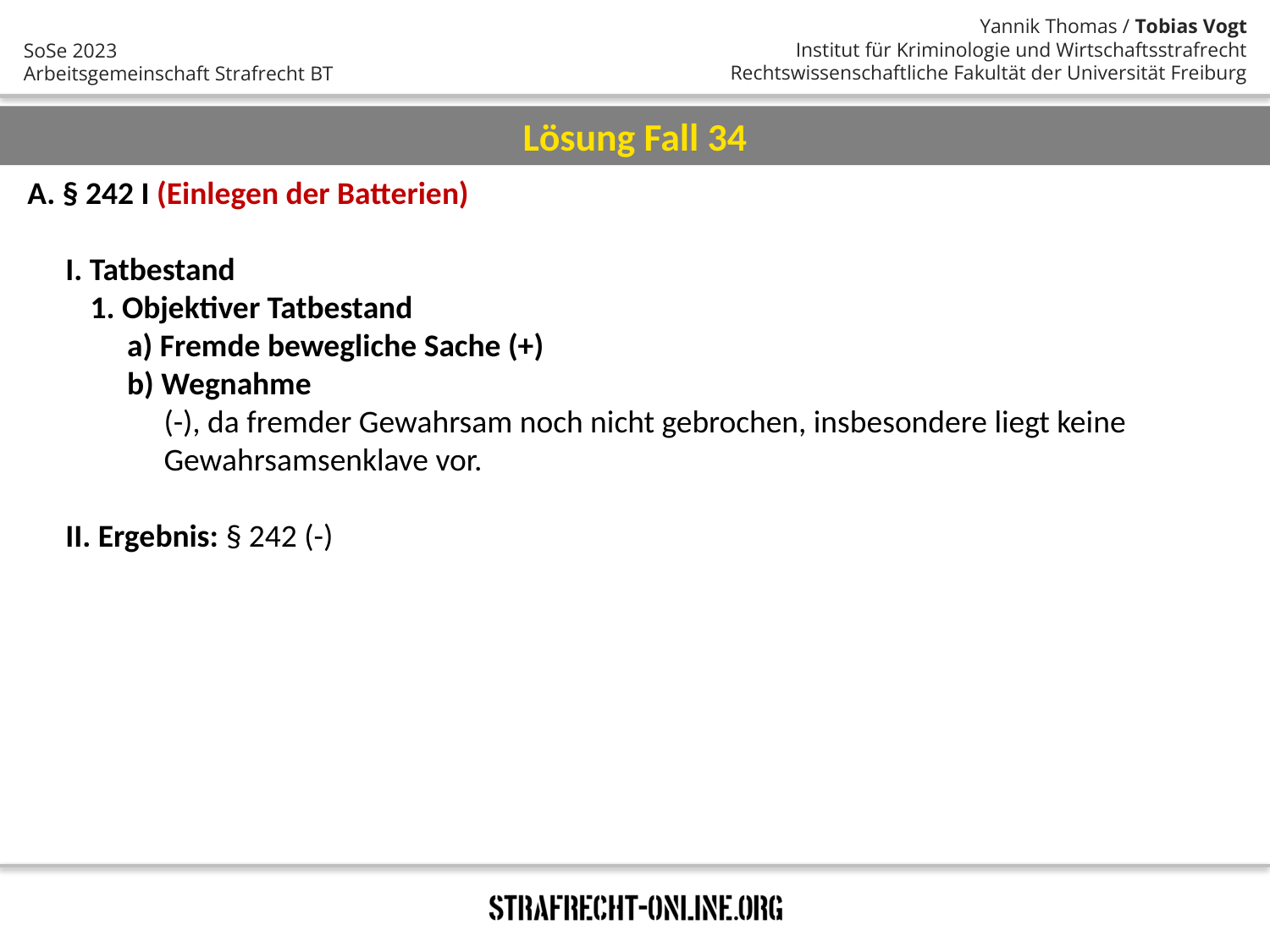

Lösung Fall 34
A. § 242 I (Einlegen der Batterien)

I. Tatbestand
1. Objektiver Tatbestand
a) Fremde bewegliche Sache (+)
b) Wegnahme
(-), da fremder Gewahrsam noch nicht gebrochen, insbesondere liegt keine Gewahrsamsenklave vor.

II. Ergebnis: § 242 (-)